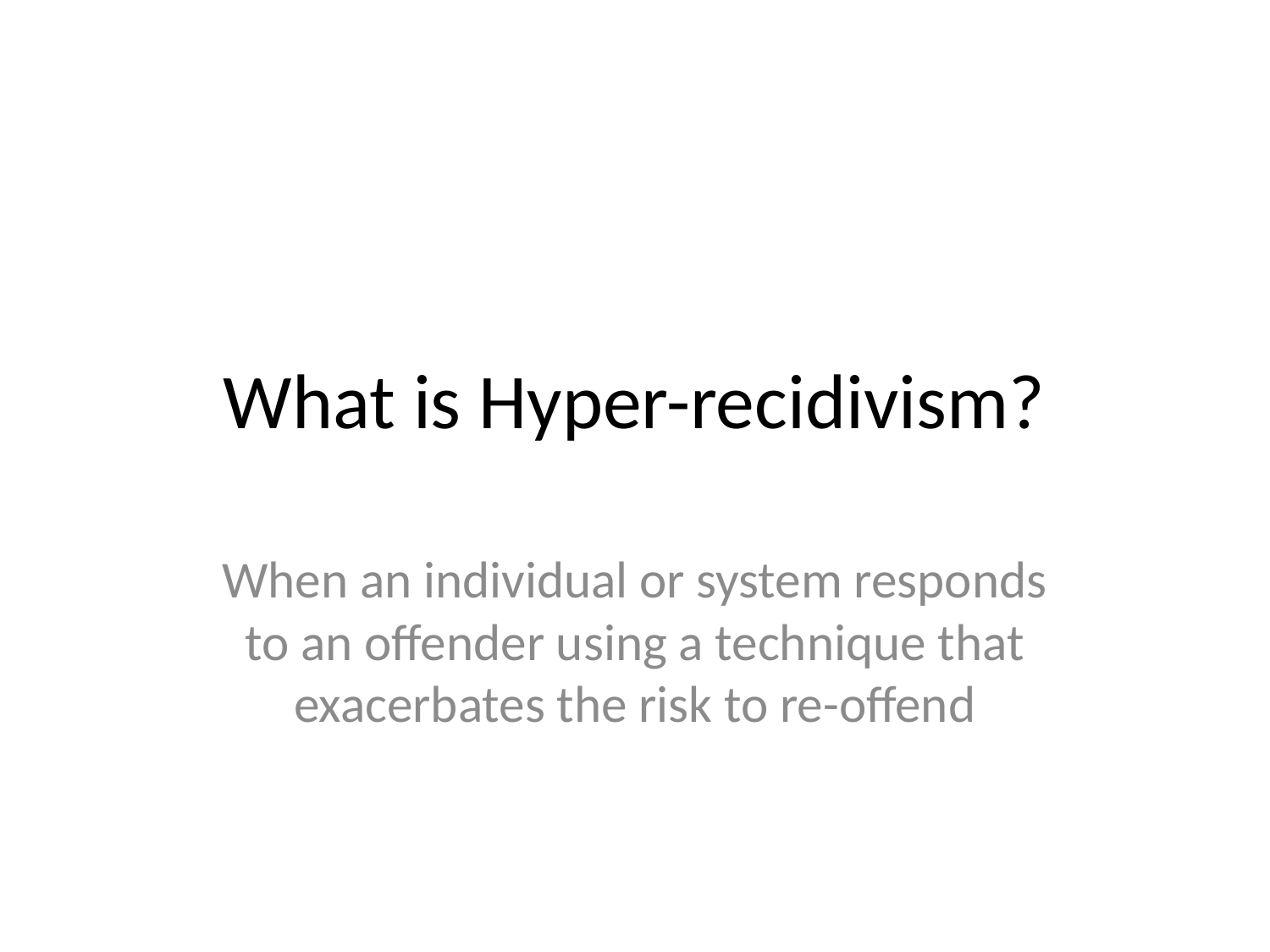

# What is Hyper-recidivism?
When an individual or system responds to an offender using a technique that exacerbates the risk to re-offend